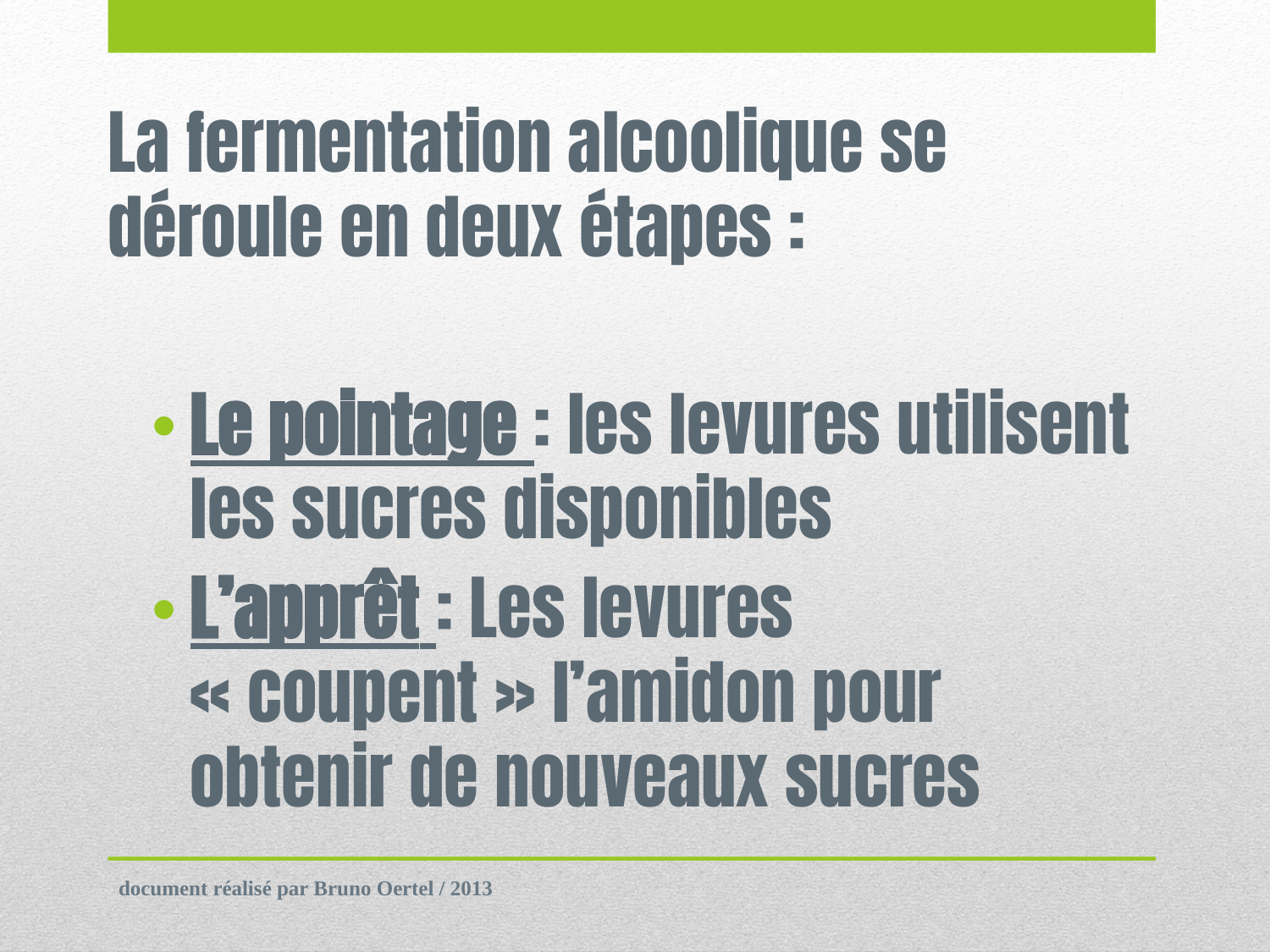

La fermentation alcoolique se déroule en deux étapes :

Le pointage : les levures utilisent les sucres disponibles
L’apprêt : Les levures « coupent » l’amidon pour obtenir de nouveaux sucres
document réalisé par Bruno Oertel / 2013